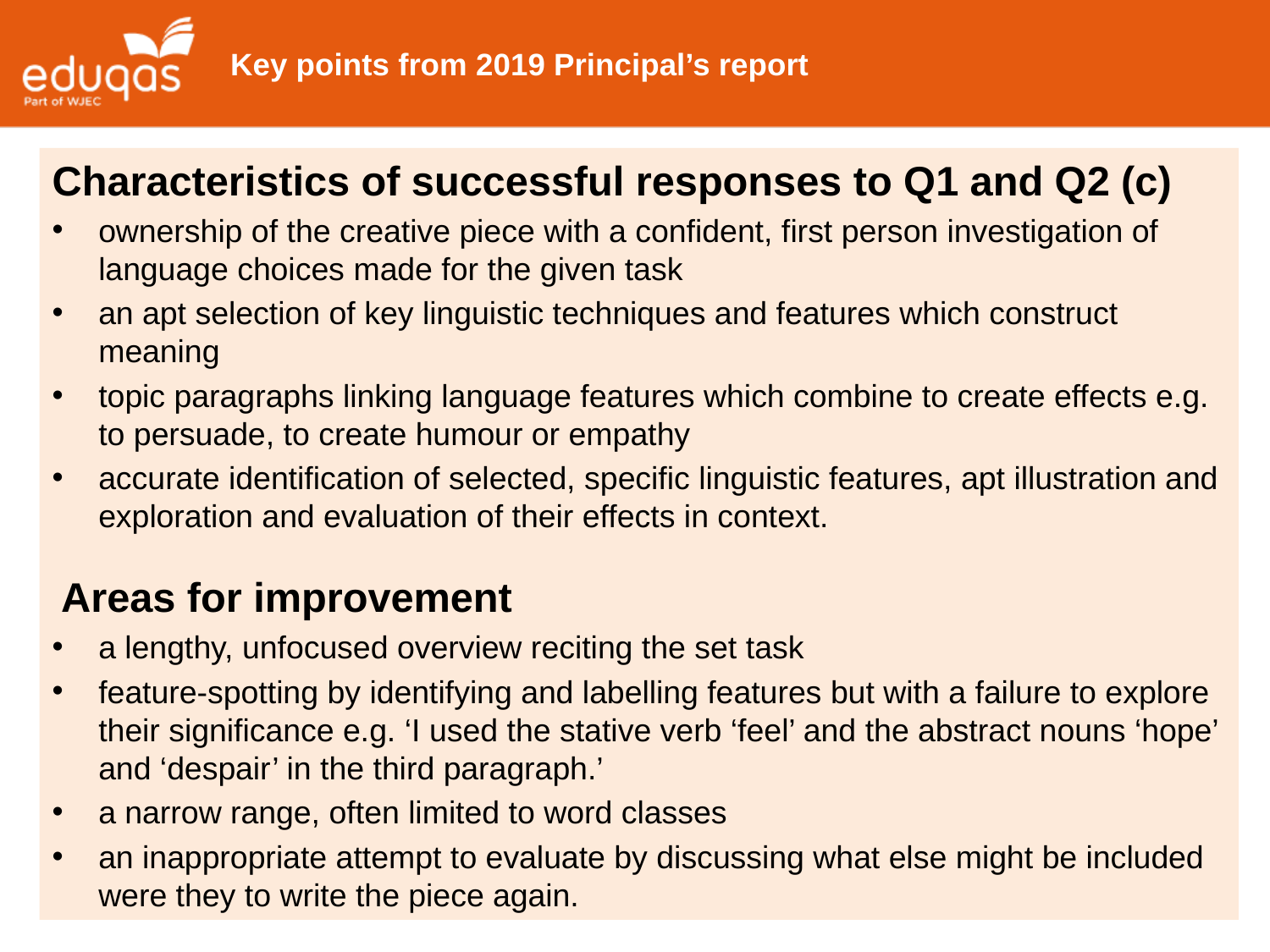

# Key points from 2019 Principal’s report
Characteristics of successful responses to Q1 and Q2 (c)
ownership of the creative piece with a confident, first person investigation of language choices made for the given task
an apt selection of key linguistic techniques and features which construct meaning
topic paragraphs linking language features which combine to create effects e.g. to persuade, to create humour or empathy
accurate identification of selected, specific linguistic features, apt illustration and exploration and evaluation of their effects in context.

 Areas for improvement
a lengthy, unfocused overview reciting the set task
feature-spotting by identifying and labelling features but with a failure to explore their significance e.g. ‘I used the stative verb ‘feel’ and the abstract nouns ‘hope’ and ‘despair’ in the third paragraph.’
a narrow range, often limited to word classes
an inappropriate attempt to evaluate by discussing what else might be included were they to write the piece again.